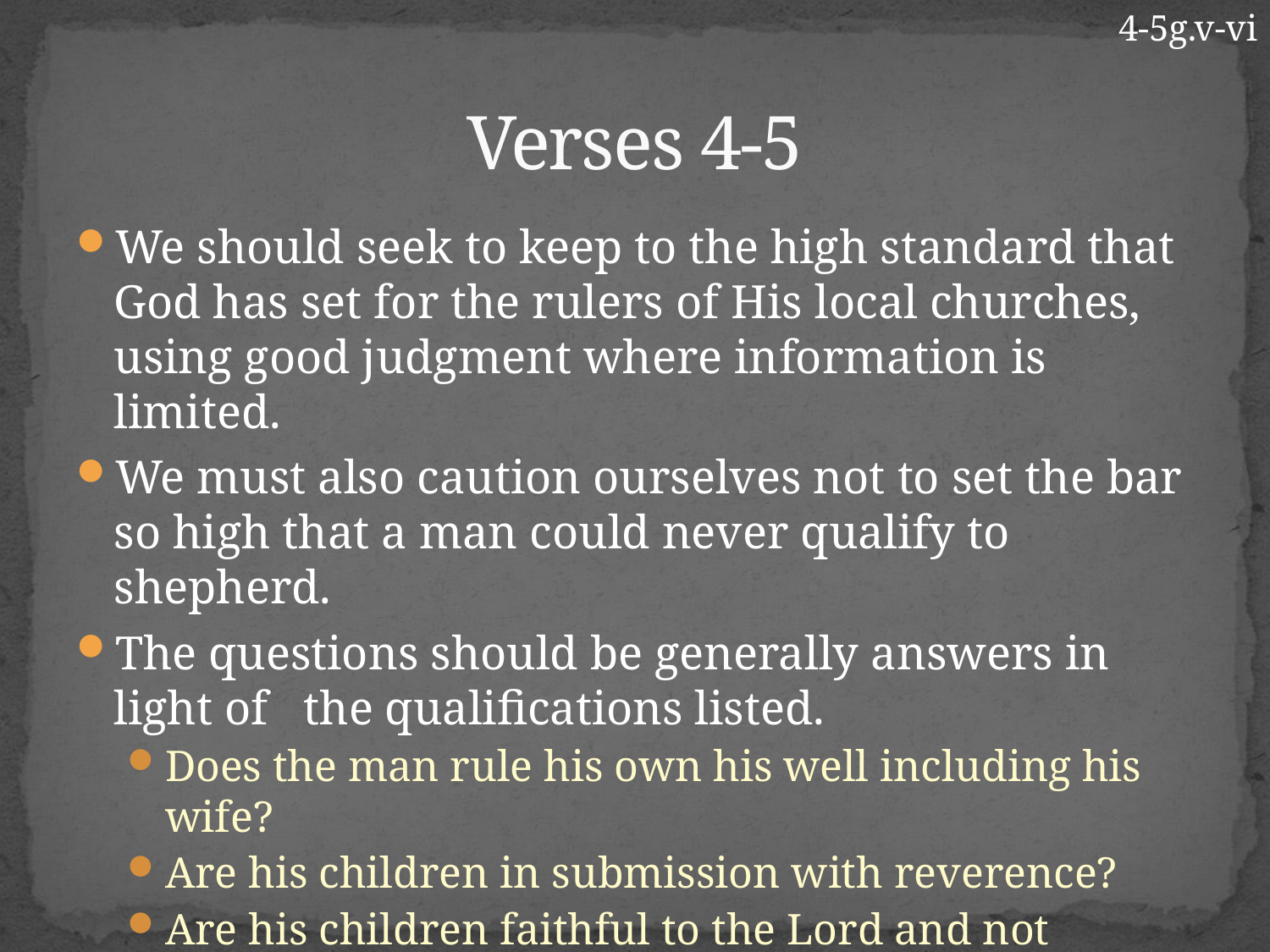

4-5g.v-vi
# Verses 4-5
We should seek to keep to the high standard that God has set for the rulers of His local churches, using good judgment where information is limited.
We must also caution ourselves not to set the bar so high that a man could never qualify to shepherd.
The questions should be generally answers in light of   the qualifications listed.
Does the man rule his own his well including his wife?
Are his children in submission with reverence?
Are his children faithful to the Lord and not accused of dissipation and insubordination?